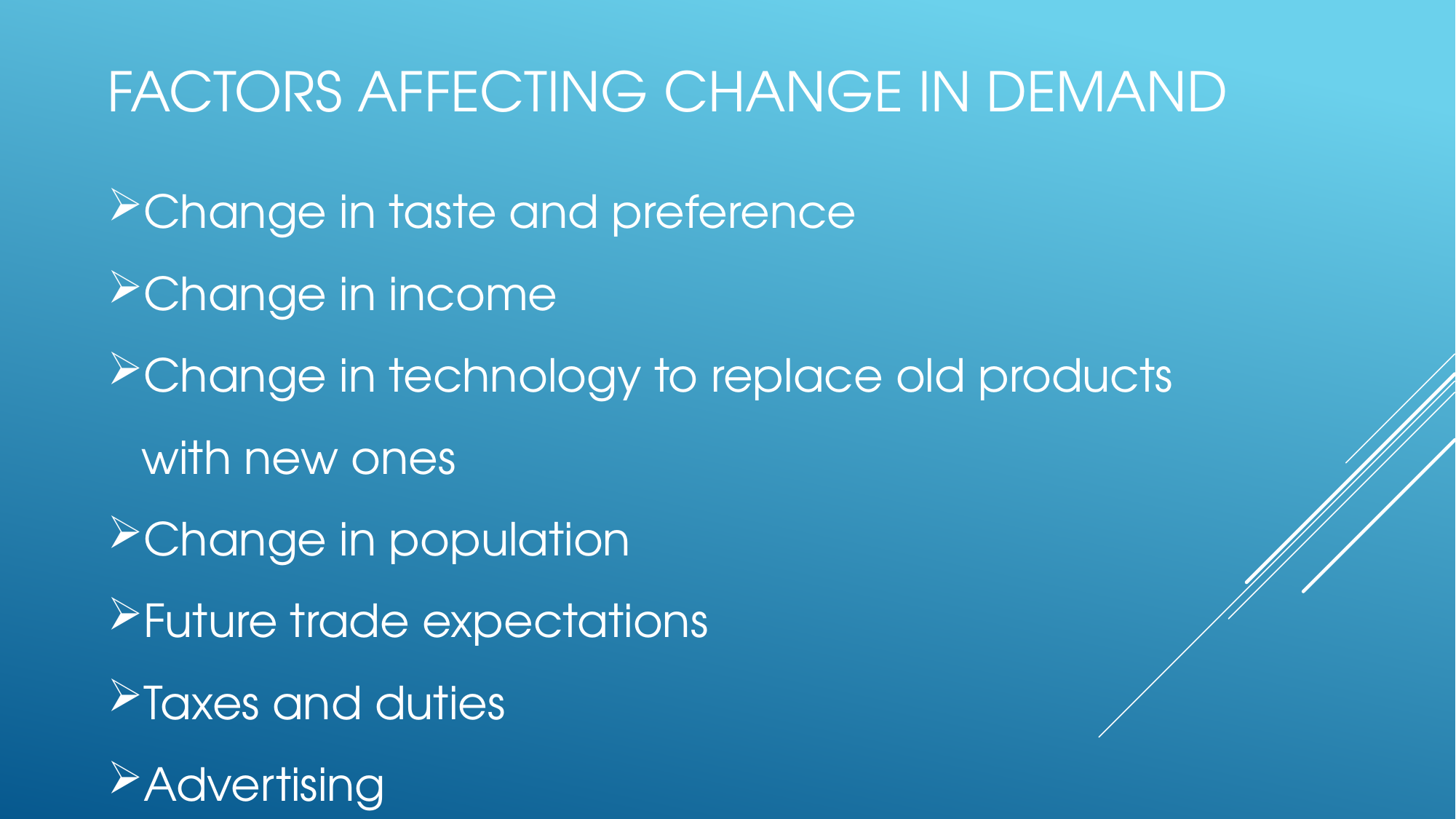

FACTORS AFFECTING CHANGE IN DEMAND

Change in taste and preference
Change in income
Change in technology to replace old products with new ones
Change in population
Future trade expectations
Taxes and duties
Advertising